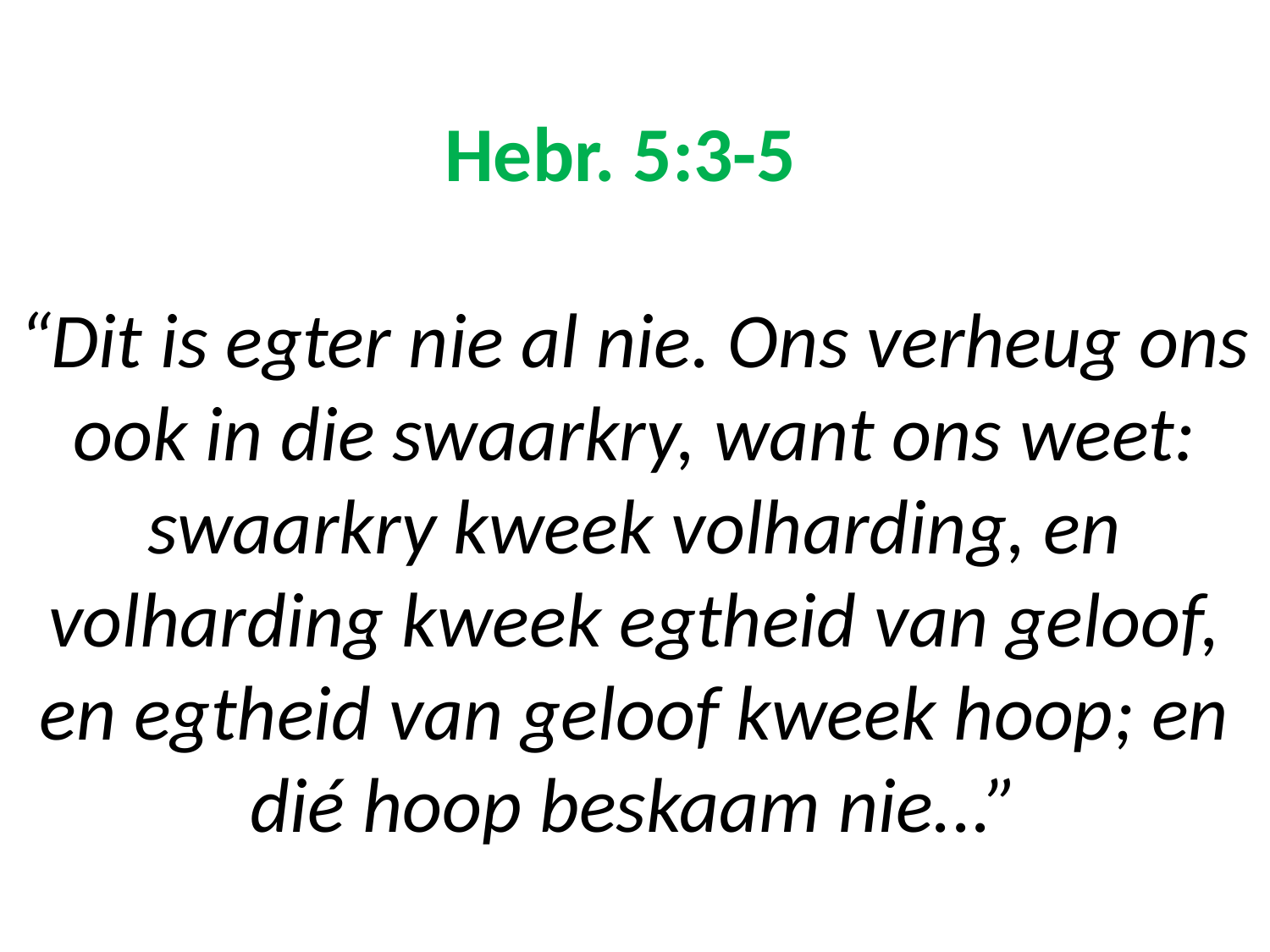

# Hebr. 5:3-5 “Dit is egter nie al nie. Ons verheug ons ook in die swaarkry, want ons weet: swaarkry kweek volharding, en volharding kweek egtheid van geloof, en egtheid van geloof kweek hoop; en dié hoop beskaam nie...”